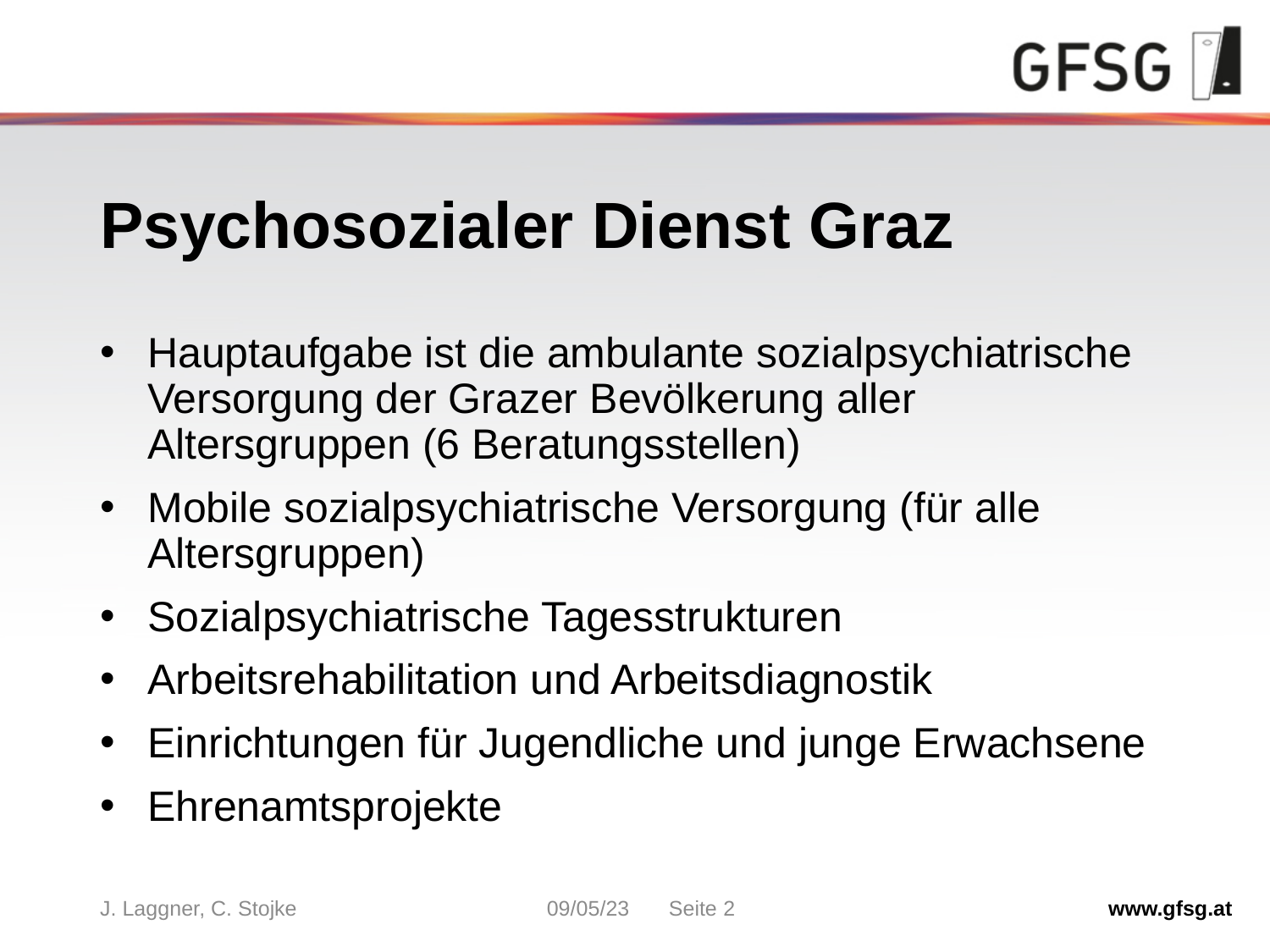

# Psychosozialer Dienst Graz
Hauptaufgabe ist die ambulante sozialpsychiatrische Versorgung der Grazer Bevölkerung aller Altersgruppen (6 Beratungsstellen)
Mobile sozialpsychiatrische Versorgung (für alle Altersgruppen)
Sozialpsychiatrische Tagesstrukturen
Arbeitsrehabilitation und Arbeitsdiagnostik
Einrichtungen für Jugendliche und junge Erwachsene
Ehrenamtsprojekte
J. Laggner, C. Stojke
09/05/23
Seite 2